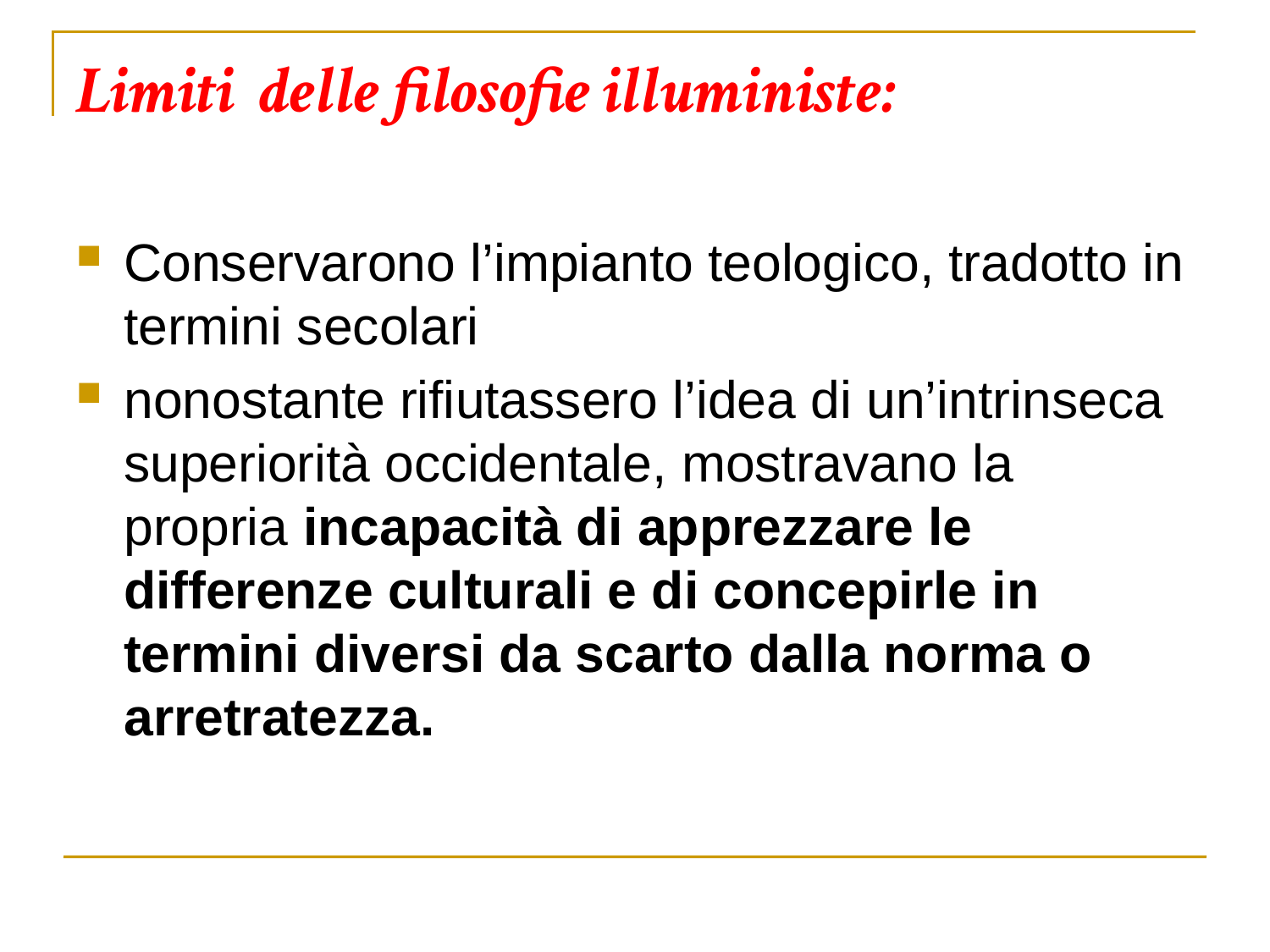

# Limiti  delle filosofie illuministe:
Conservarono l’impianto teologico, tradotto in termini secolari
nonostante rifiutassero l’idea di un’intrinseca superiorità occidentale, mostravano la propria incapacità di apprezzare le differenze culturali e di concepirle in termini diversi da scarto dalla norma o arretratezza.